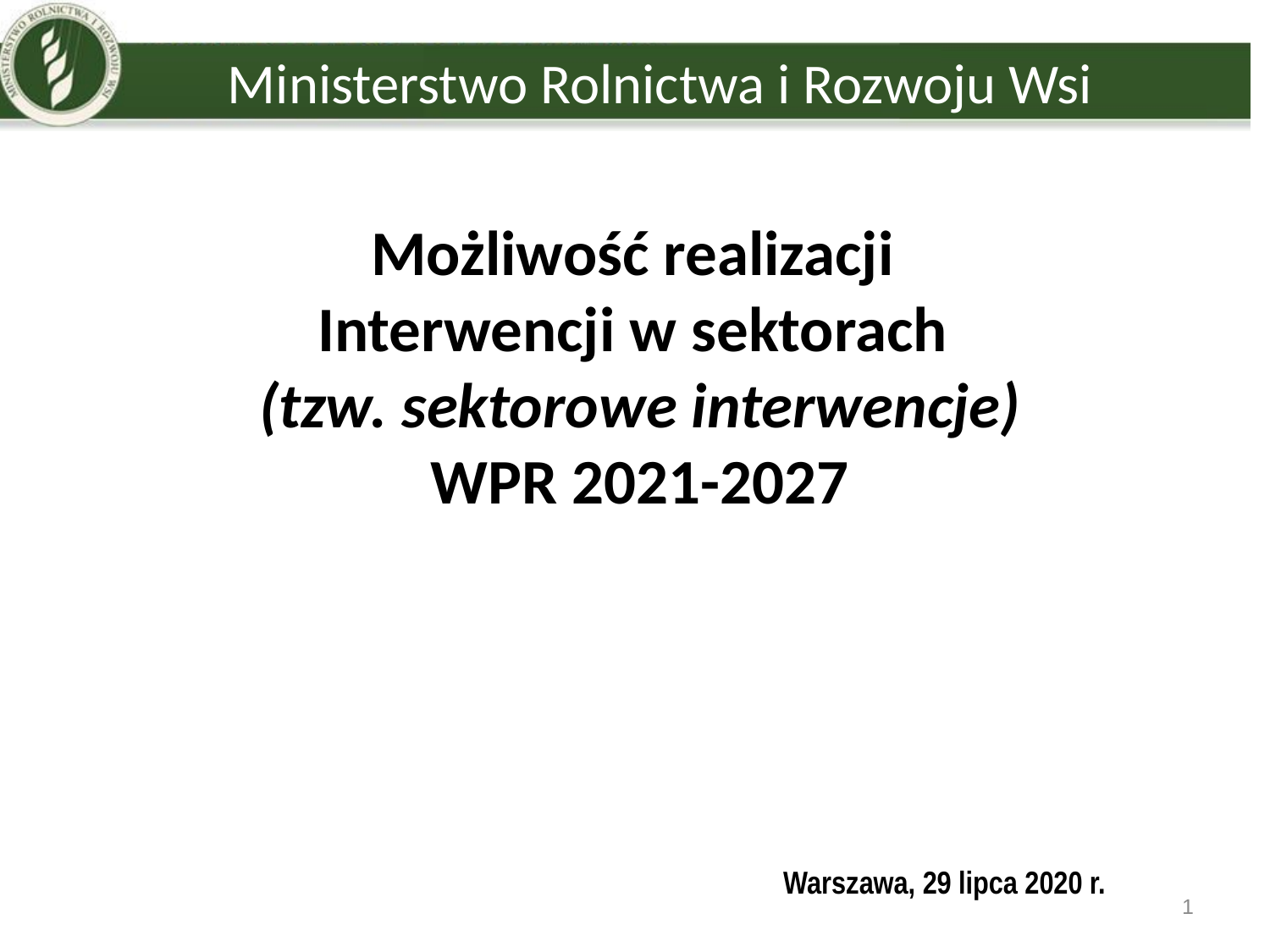

# Ministerstwo Rolnictwa i Rozwoju Wsi
Możliwość realizacji
Interwencji w sektorach
(tzw. sektorowe interwencje)
WPR 2021-2027
Warszawa, 29 lipca 2020 r.
1